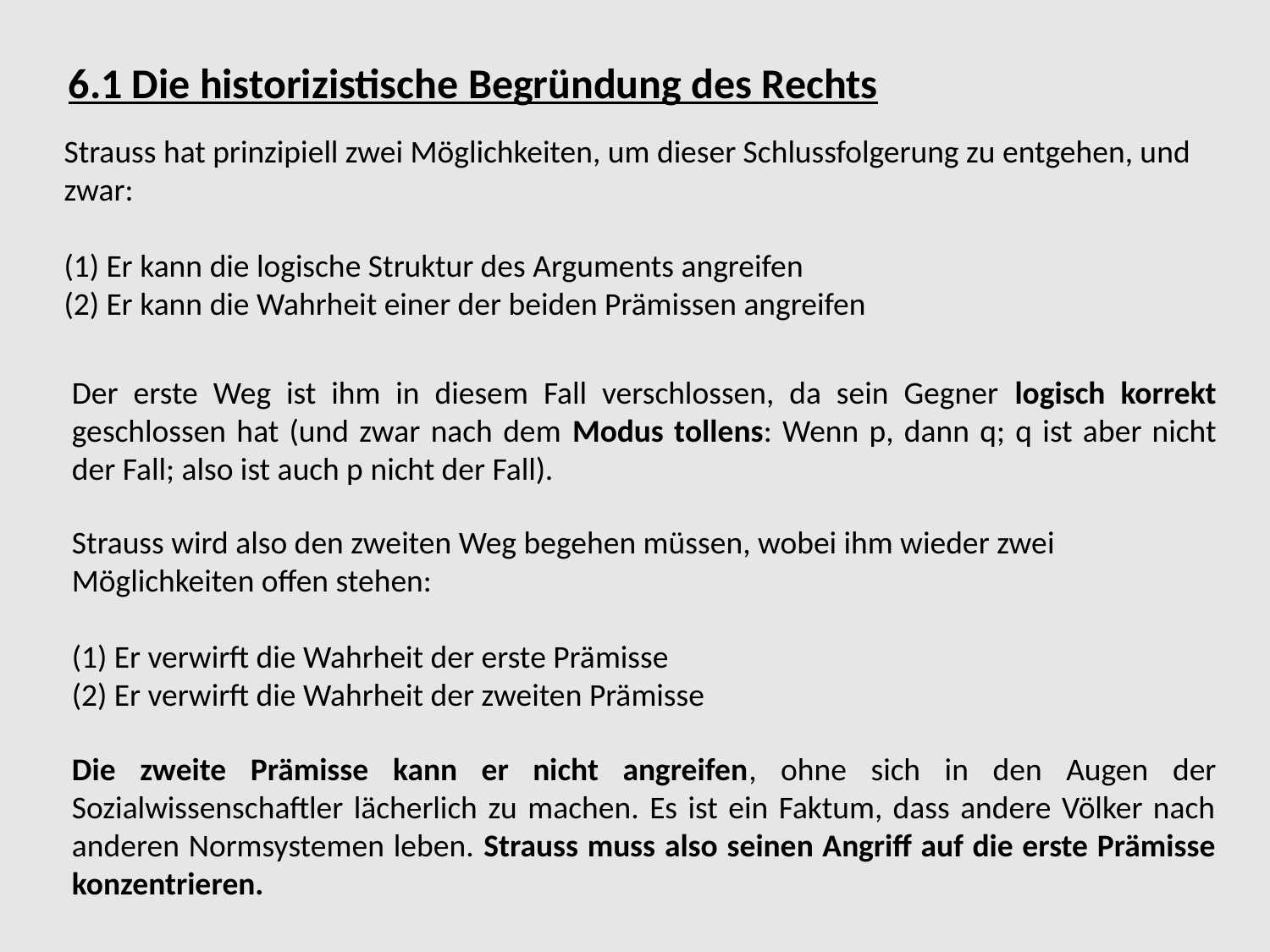

6.1 Die historizistische Begründung des Rechts
Strauss hat prinzipiell zwei Möglichkeiten, um dieser Schlussfolgerung zu entgehen, und zwar:

(1) Er kann die logische Struktur des Arguments angreifen
(2) Er kann die Wahrheit einer der beiden Prämissen angreifen
Der erste Weg ist ihm in diesem Fall verschlossen, da sein Gegner logisch korrekt geschlossen hat (und zwar nach dem Modus tollens: Wenn p, dann q; q ist aber nicht der Fall; also ist auch p nicht der Fall).
Strauss wird also den zweiten Weg begehen müssen, wobei ihm wieder zwei Möglichkeiten offen stehen:

(1) Er verwirft die Wahrheit der erste Prämisse
(2) Er verwirft die Wahrheit der zweiten Prämisse
Die zweite Prämisse kann er nicht angreifen, ohne sich in den Augen der Sozialwissenschaftler lächerlich zu machen. Es ist ein Faktum, dass andere Völker nach anderen Normsystemen leben. Strauss muss also seinen Angriff auf die erste Prämisse konzentrieren.